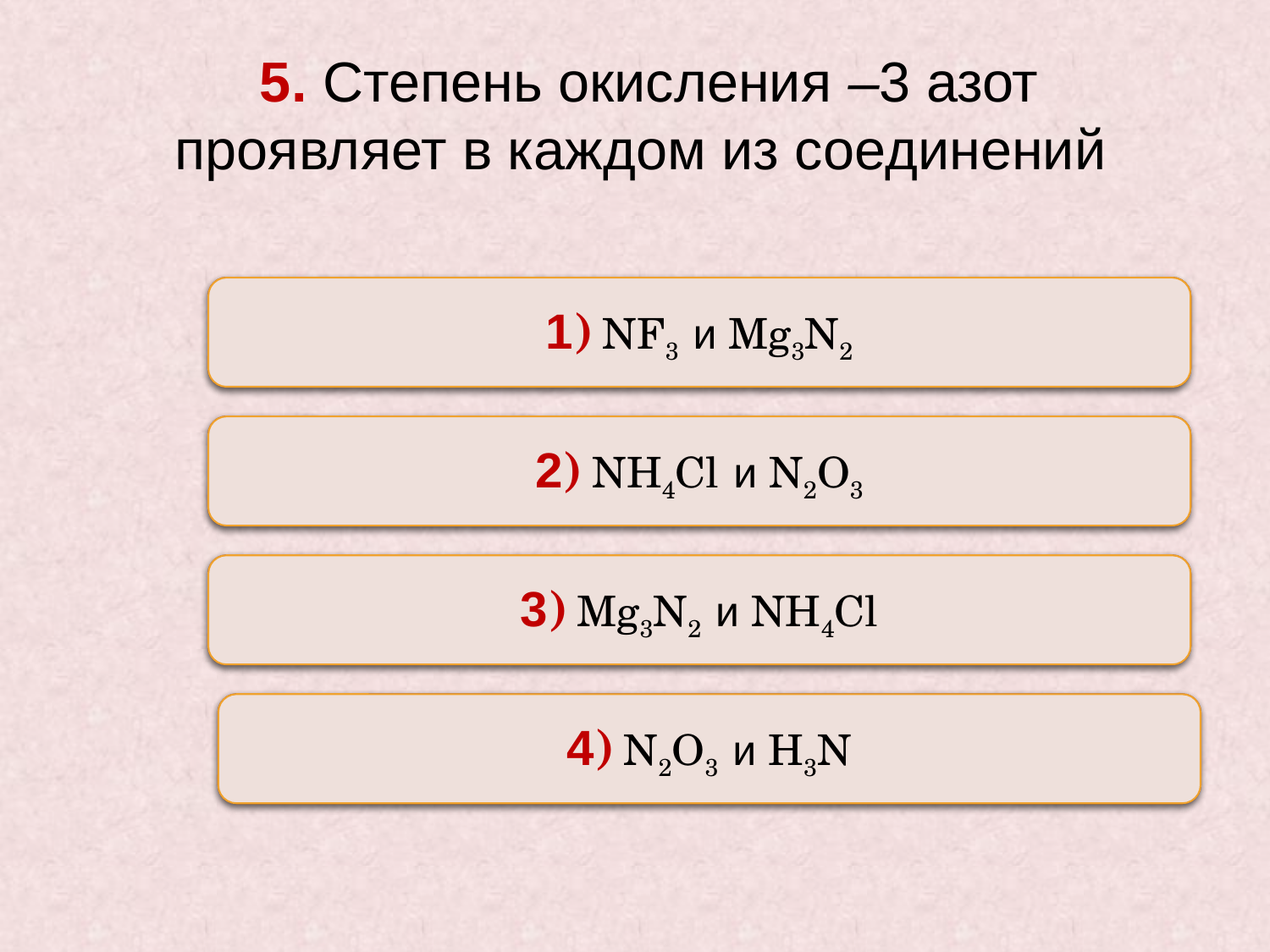

5. Степень окисления –3 азот проявляет в каждом из соединений

Неверно
1) NF3 и Mg3N2
Неверно
2) NH4Cl и N2O3
Верно
3) Mg3N2 и NH4Cl
Неверно
4) N2O3 и H3N